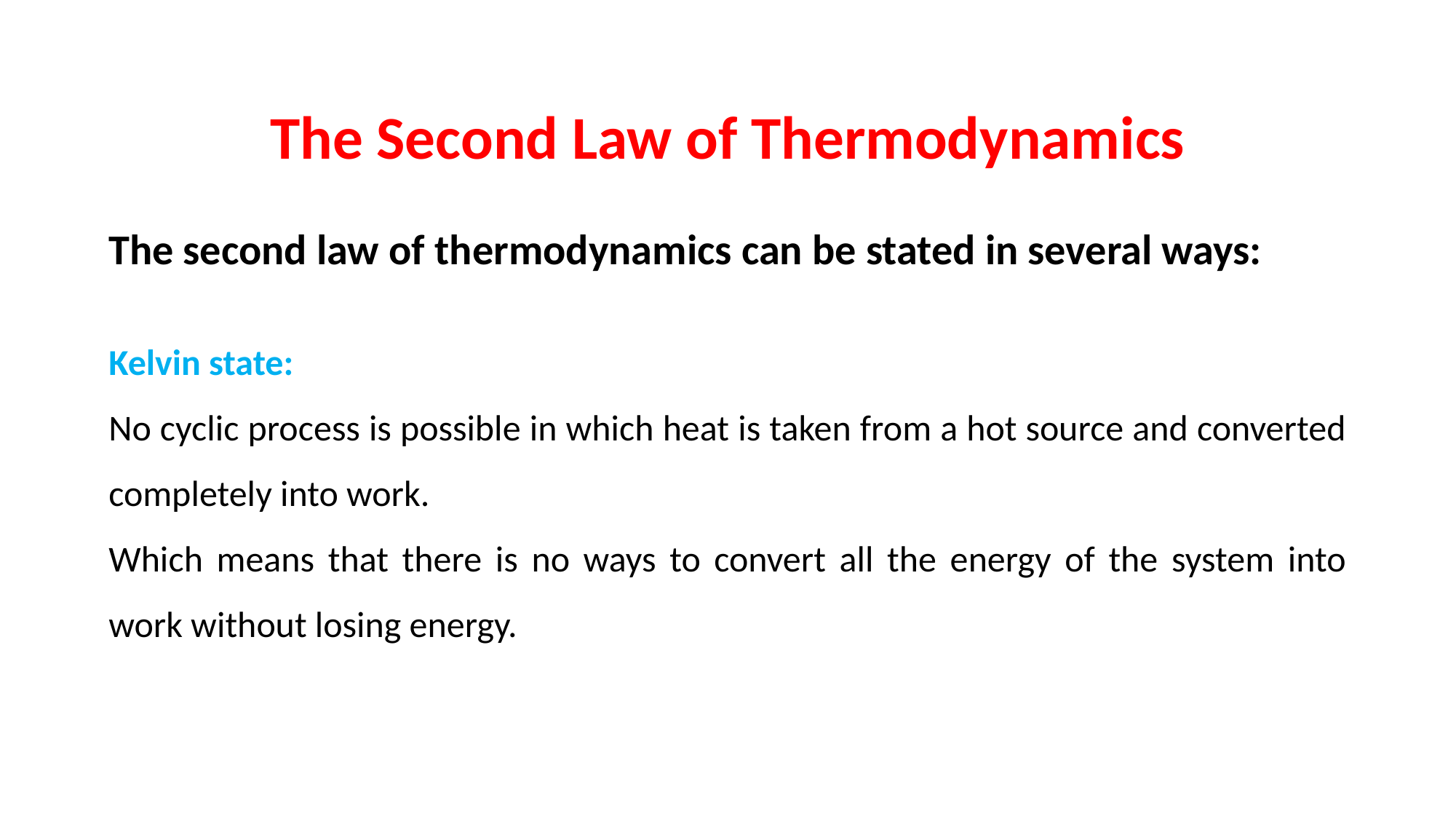

The Second Law of Thermodynamics

The second law of thermodynamics can be stated in several ways:

Kelvin state:
No cyclic process is possible in which heat is taken from a hot source and converted completely into work.
Which means that there is no ways to convert all the energy of the system into work without losing energy.